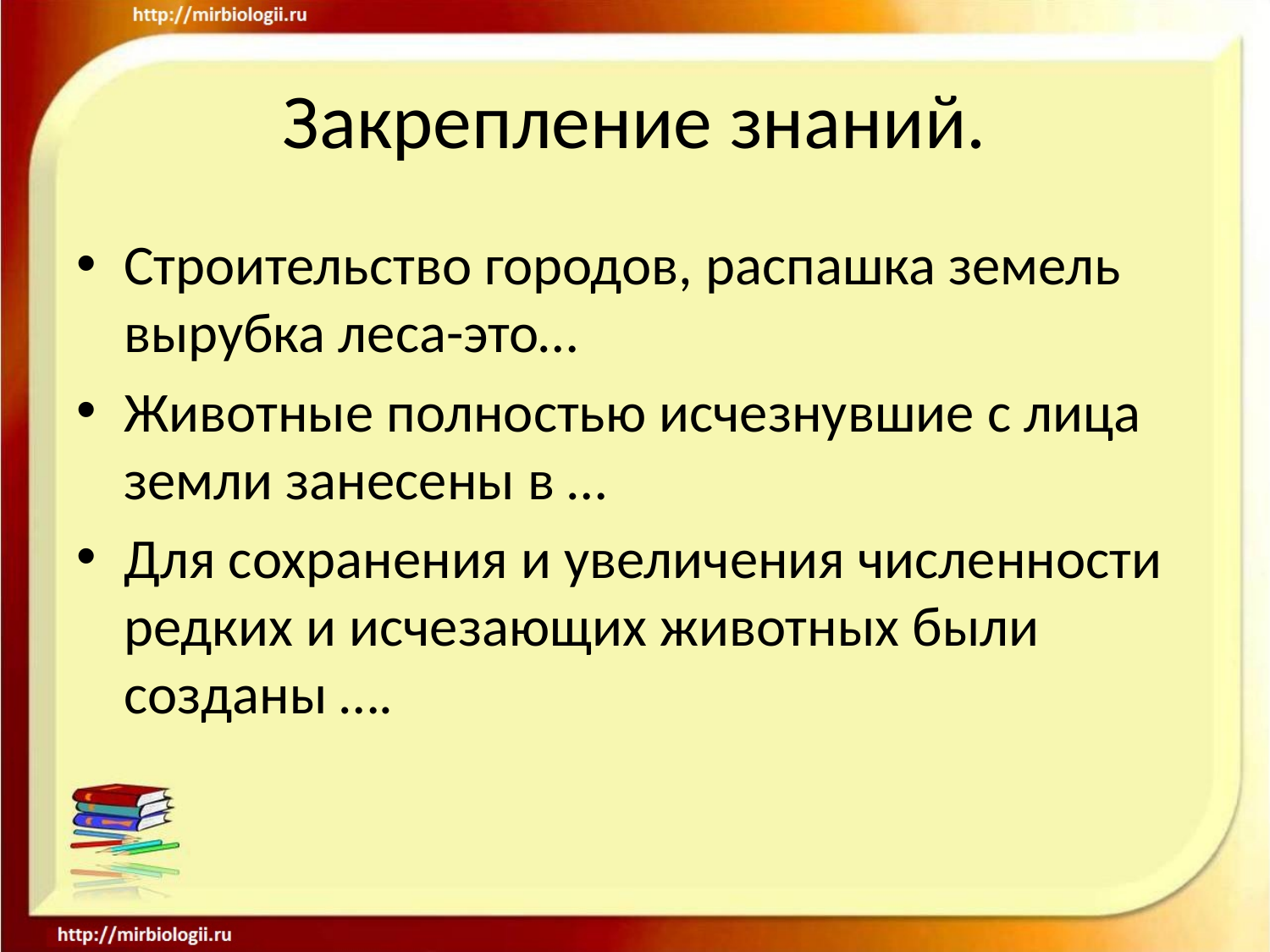

# Закрепление знаний.
Строительство городов, распашка земель вырубка леса-это…
Животные полностью исчезнувшие с лица земли занесены в …
Для сохранения и увеличения численности редких и исчезающих животных были созданы ….